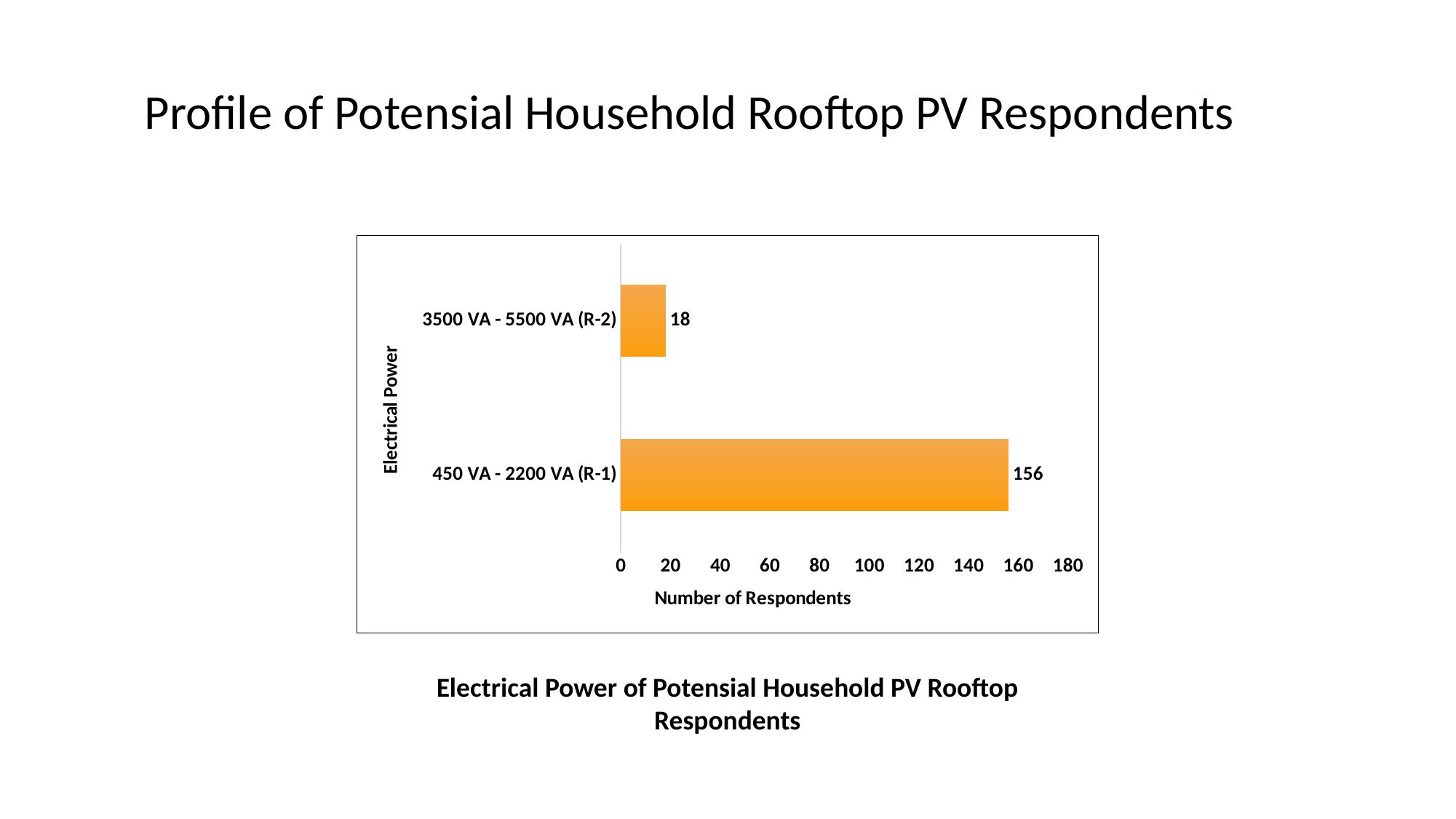

Profile of Potensial Household Rooftop PV Respondents

### Chart

| Category | Total |
|---|---|
| 450 VA - 2200 VA (R-1) | 156.0 |
| 3500 VA - 5500 VA (R-2) | 18.0 |
Electrical Power of Potensial Household PV Rooftop Respondents